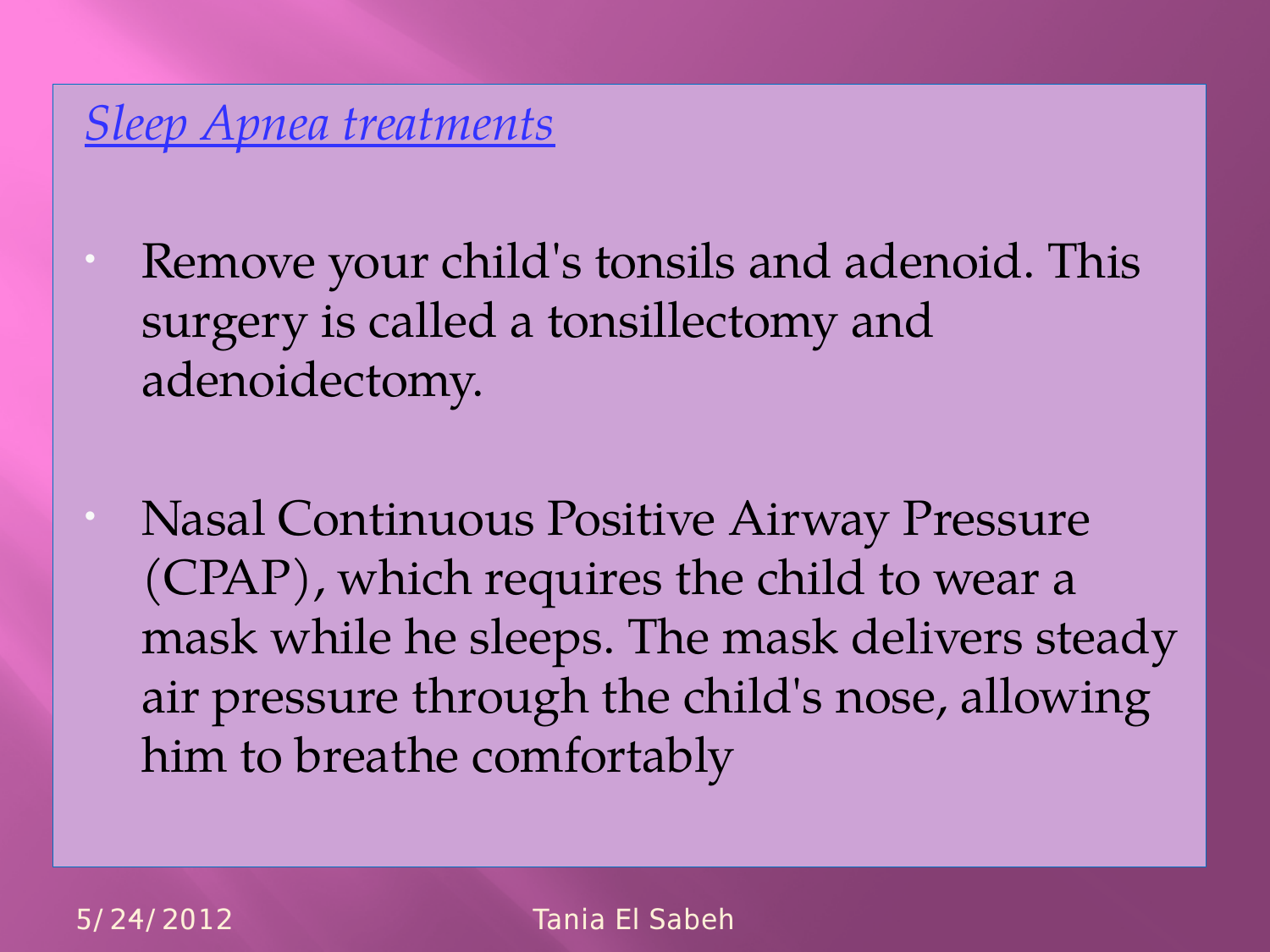

#
Sleep Apnea treatments

Remove your child's tonsils and adenoid. This surgery is called a tonsillectomy and adenoidectomy.

Nasal Continuous Positive Airway Pressure (CPAP), which requires the child to wear a mask while he sleeps. The mask delivers steady air pressure through the child's nose, allowing him to breathe comfortably
5/24/2012
Tania El Sabeh